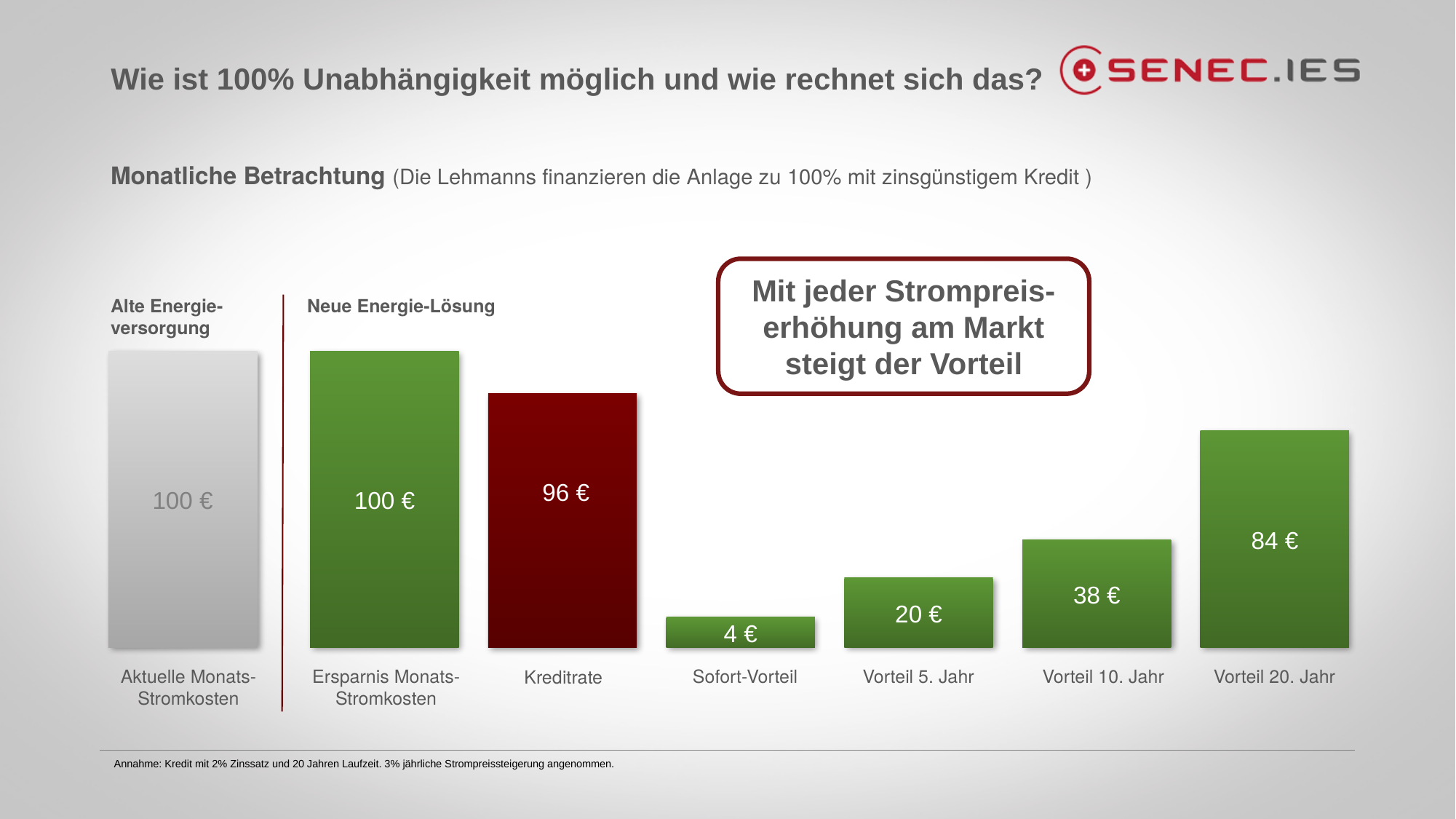

Wie ist 100% Unabhängigkeit möglich und wie rechnet sich das?
Monatliche Betrachtung (Die Lehmanns finanzieren die Anlage zu 100% mit zinsgünstigem Kredit )
Mit jeder Strompreis-
erhöhung am Markt steigt der Vorteil
Neue Energie-Lösung
Alte Energie-versorgung

100 €

100 €
 96 €

84 €

38 €

20 €

4 €

Aktuelle Monats- Stromkosten
Ersparnis Monats-Stromkosten
Sofort-Vorteil
Vorteil 5. Jahr
Vorteil 10. Jahr
Vorteil 20. Jahr
Kreditrate
Annahme: Kredit mit 2% Zinssatz und 20 Jahren Laufzeit. 3% jährliche Strompreissteigerung angenommen.